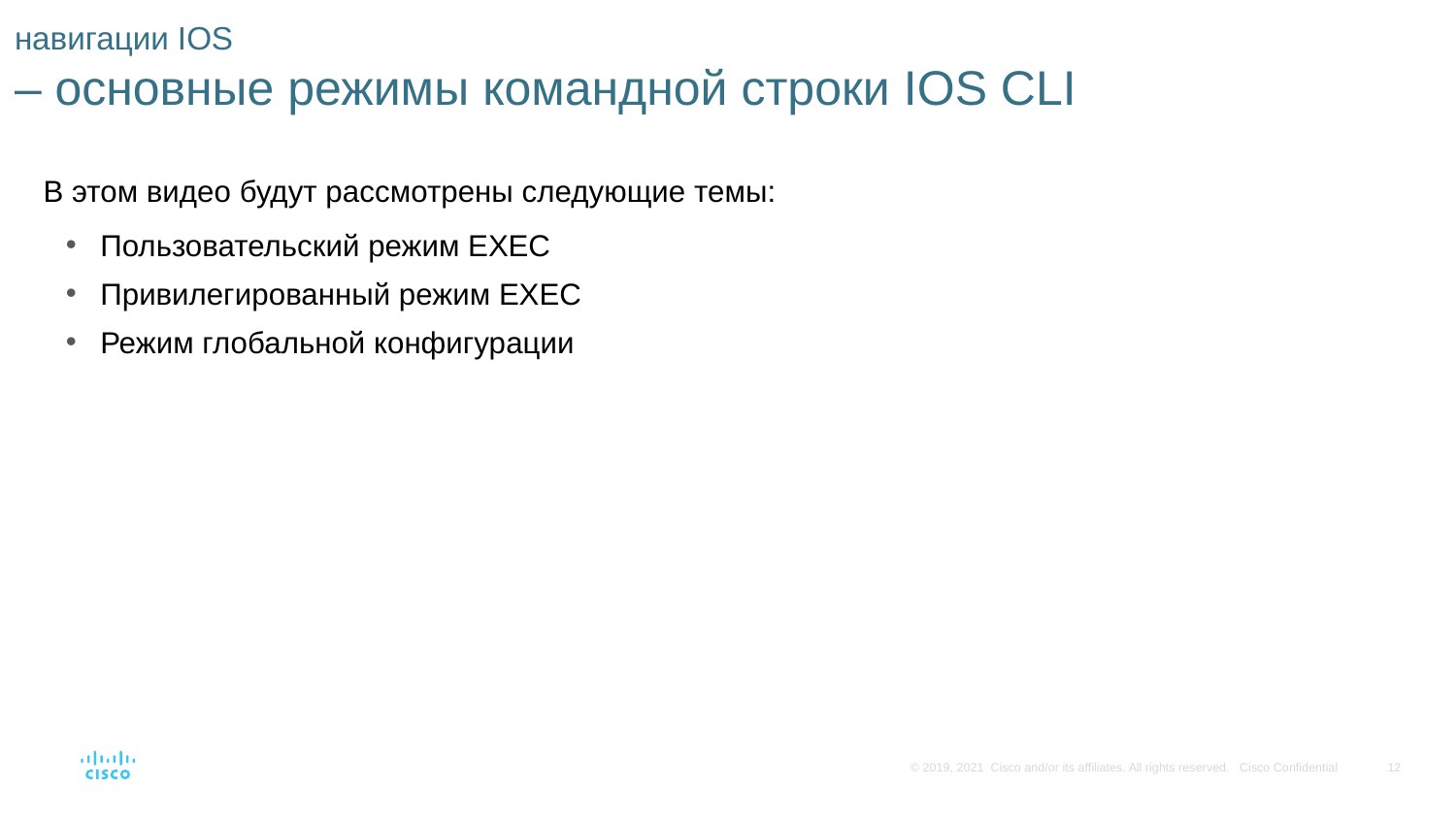

# навигации IOS – основные режимы командной строки IOS CLI
В этом видео будут рассмотрены следующие темы:
Пользовательский режим EXEC
Привилегированный режим EXEC
Режим глобальной конфигурации